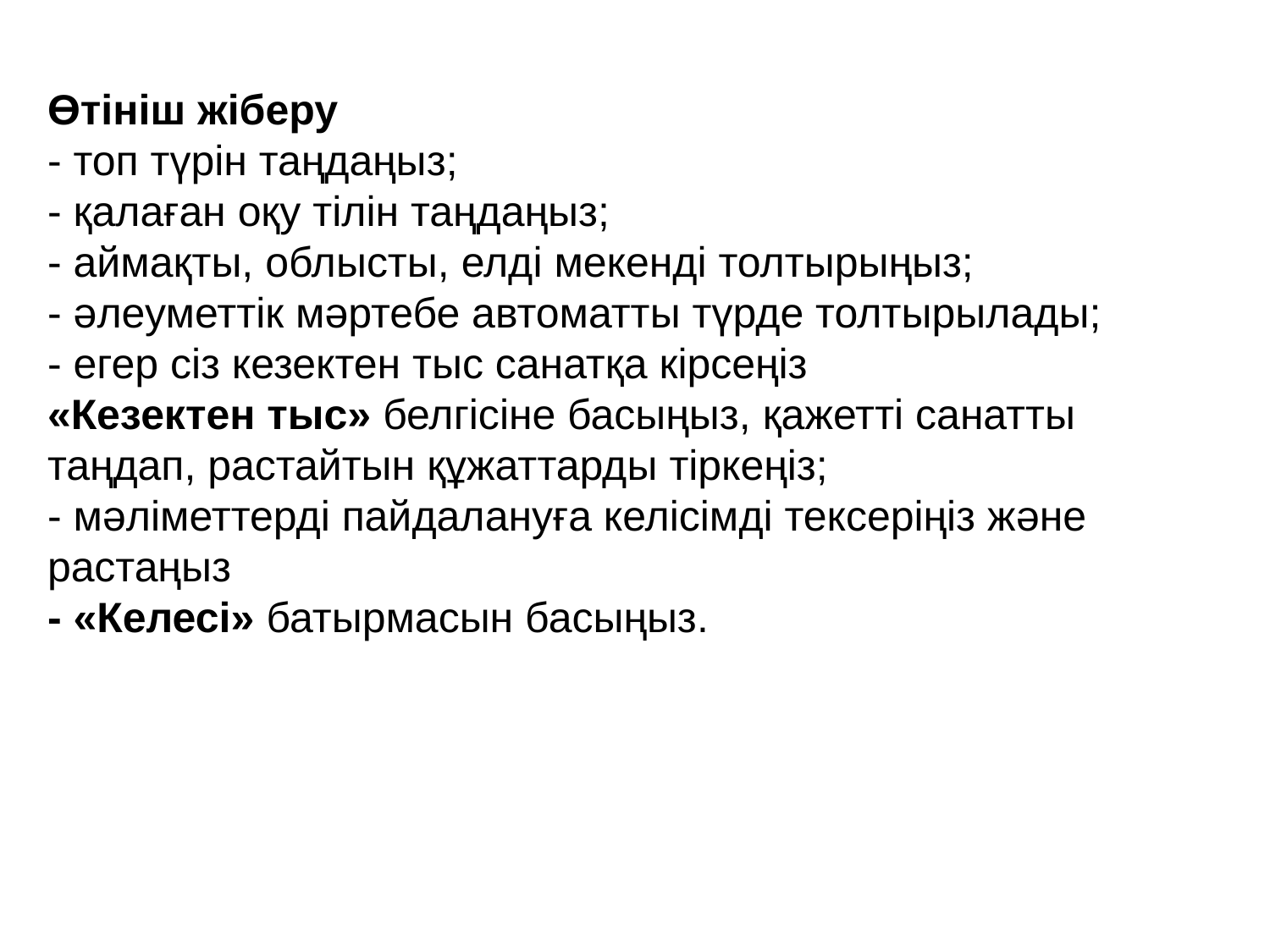

Өтініш жіберу
- топ түрін таңдаңыз;
- қалаған оқу тілін таңдаңыз;
- аймақты, облысты, елді мекенді толтырыңыз;
- əлеуметтік мəртебе автоматты түрде толтырылады;
- егер сіз кезектен тыс санатқа кірсеңіз
«Кезектен тыс» белгісіне басыңыз, қажетті санатты таңдап, растайтын құжаттарды тіркеңіз;
- мəліметтерді пайдалануға келісімді тексеріңіз жəне растаңыз
- «Келесі» батырмасын басыңыз.